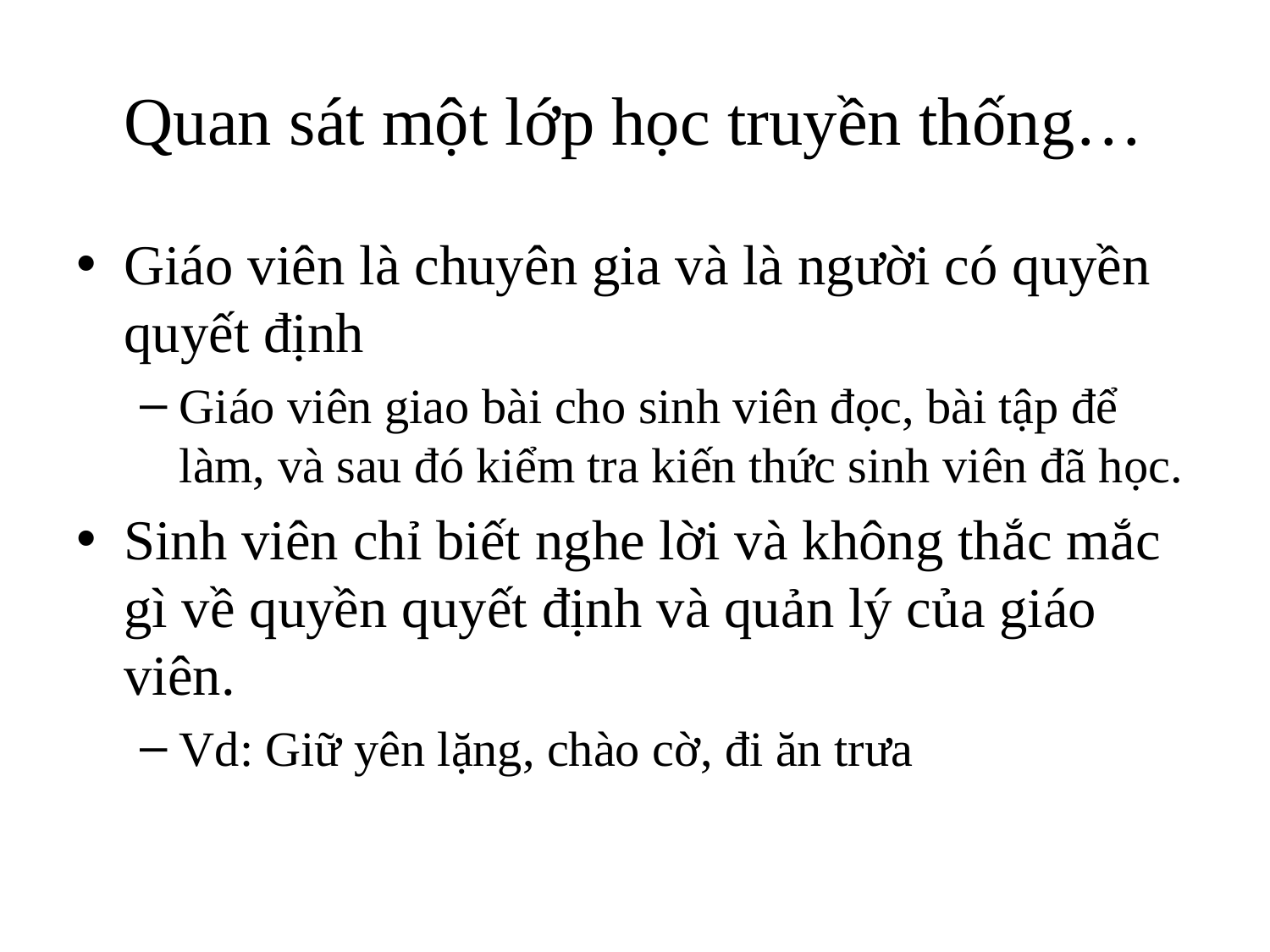

# Quan sát một lớp học truyền thống…
Giáo viên là chuyên gia và là người có quyền quyết định
Giáo viên giao bài cho sinh viên đọc, bài tập để làm, và sau đó kiểm tra kiến thức sinh viên đã học.
Sinh viên chỉ biết nghe lời và không thắc mắc gì về quyền quyết định và quản lý của giáo viên.
Vd: Giữ yên lặng, chào cờ, đi ăn trưa